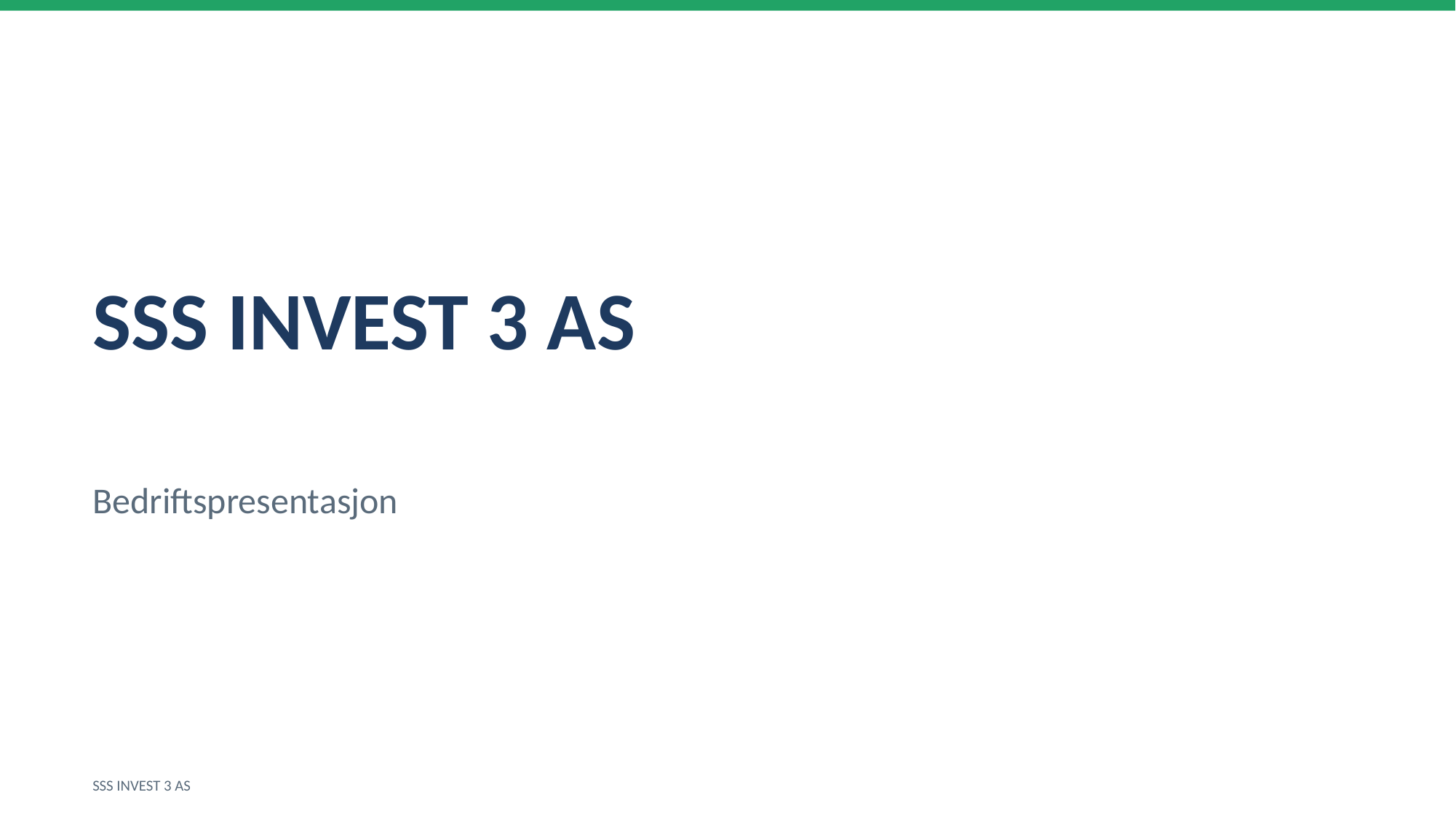

SSS INVEST 3 AS
Bedriftspresentasjon
SSS INVEST 3 AS